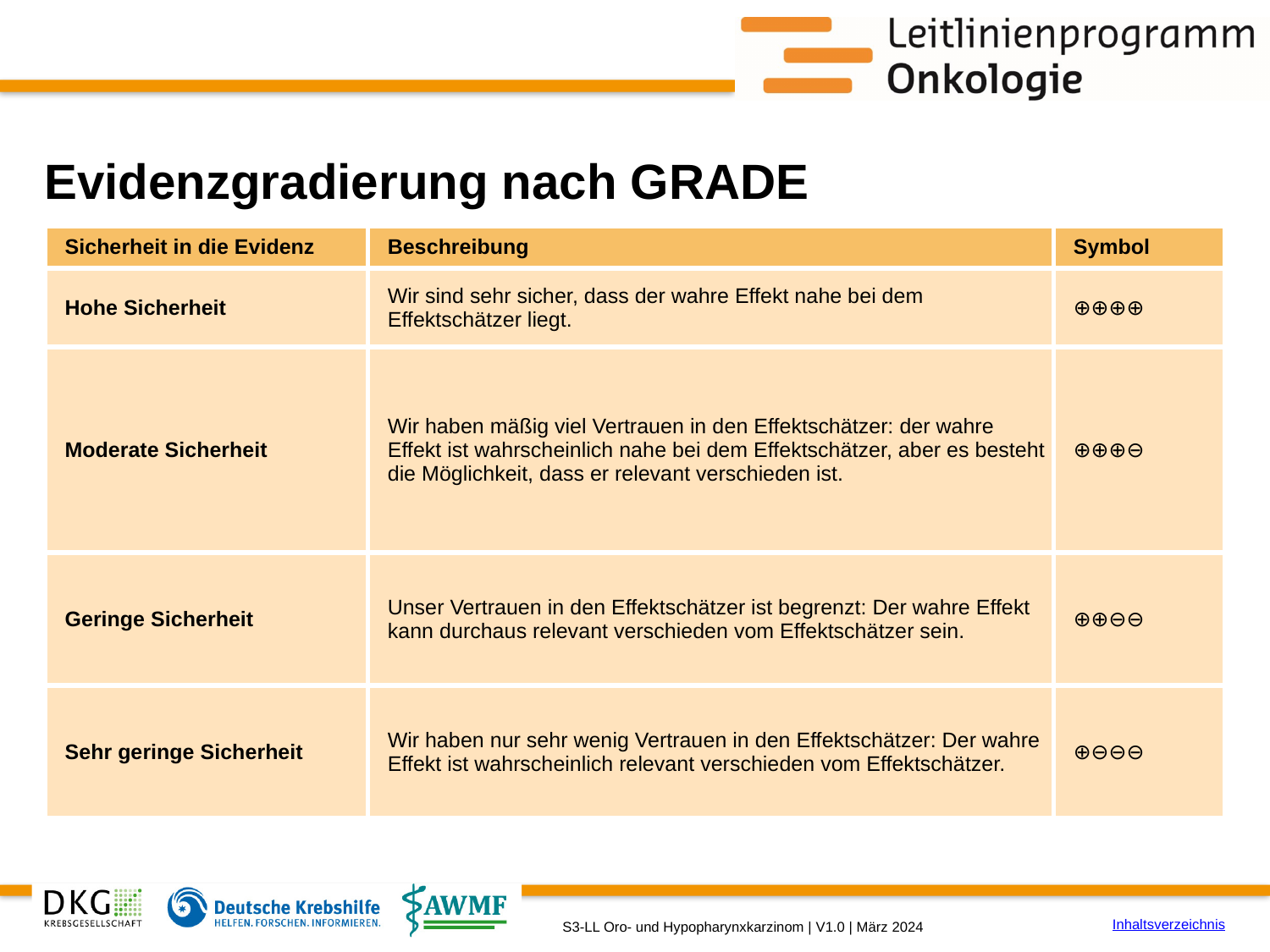

# Evidenzgradierung nach GRADE
| Sicherheit in die Evidenz | Beschreibung | Symbol |
| --- | --- | --- |
| Hohe Sicherheit | Wir sind sehr sicher, dass der wahre Effekt nahe bei dem Effektschätzer liegt. | ⊕⊕⊕⊕ |
| Moderate Sicherheit | Wir haben mäßig viel Vertrauen in den Effektschätzer: der wahre Effekt ist wahrscheinlich nahe bei dem Effektschätzer, aber es besteht die Möglichkeit, dass er relevant verschieden ist. | ⊕⊕⊕⊖ |
| Geringe Sicherheit | Unser Vertrauen in den Effektschätzer ist begrenzt: Der wahre Effekt kann durchaus relevant verschieden vom Effektschätzer sein. | ⊕⊕⊖⊖ |
| Sehr geringe Sicherheit | Wir haben nur sehr wenig Vertrauen in den Effektschätzer: Der wahre Effekt ist wahrscheinlich relevant verschieden vom Effektschätzer. | ⊕⊖⊖⊖ |
Inhaltsverzeichnis
S3-LL Oro- und Hypopharynxkarzinom | V1.0 | März 2024